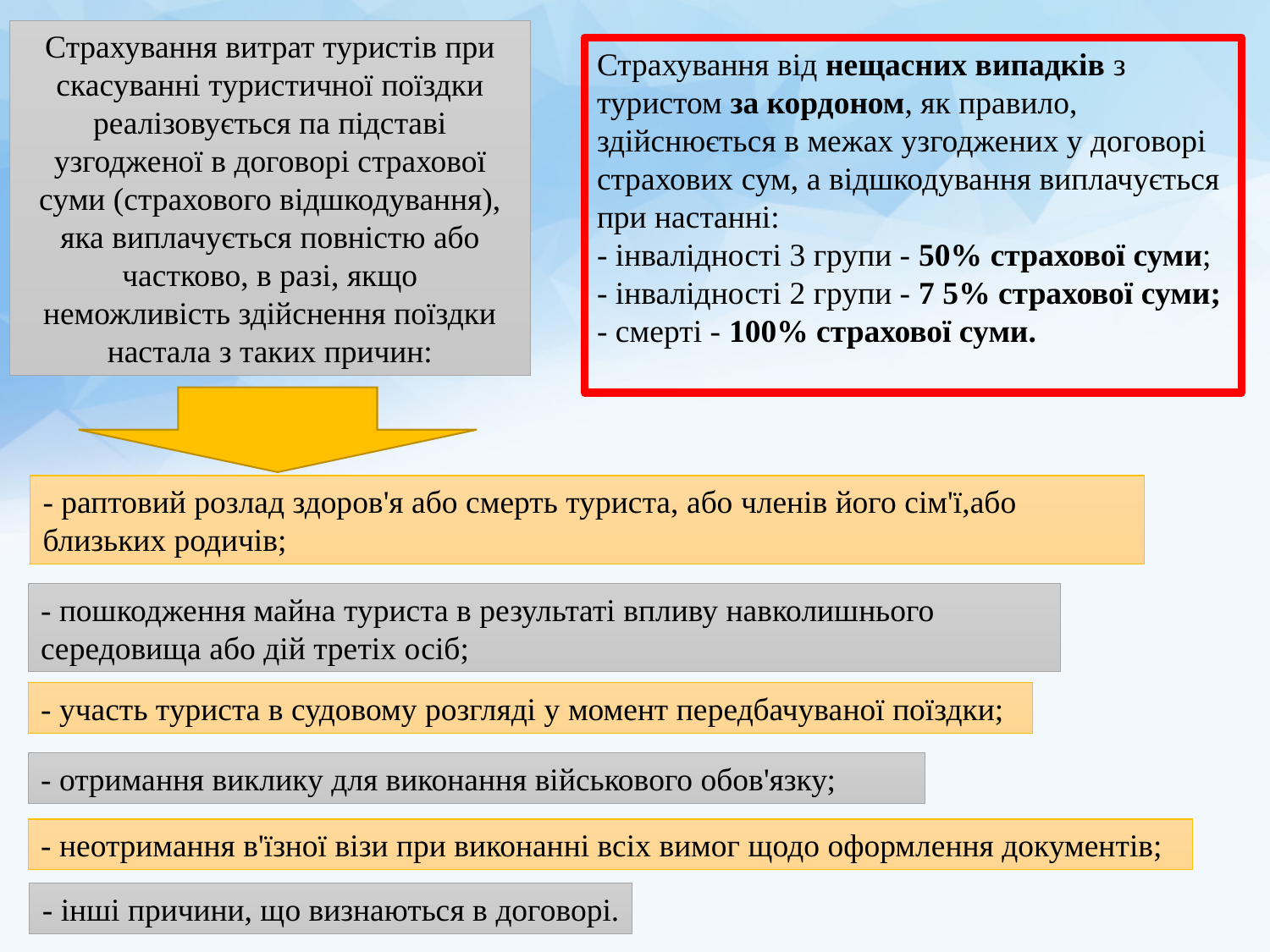

Страхування витрат туристів при скасуванні туристичної поїздки реалізовується па підставі узгодженої в договорі страхової суми (страхового відшкодування), яка виплачується повністю або частково, в разі, якщо
неможливість здійснення поїздки настала з таких причин:
Страхування від нещасних випадків з туристом за кордоном, як правило, здійснюється в межах узгоджених у договорі страхових сум, а відшкодування виплачується при настанні:
- інвалідності 3 групи - 50% страхової суми;
- інвалідності 2 групи - 7 5% страхової суми;
- смерті - 100% страхової суми.

- раптовий розлад здоров'я або смерть туриста, або членів його сім'ї,або близьких родичів;
- пошкодження майна туриста в результаті впливу навколишнього
середовища або дій третіх осіб;
- участь туриста в судовому розгляді у момент передбачуваної поїздки;
- отримання виклику для виконання військового обов'язку;
- неотримання в'їзної візи при виконанні всіх вимог щодо оформлення документів;
- інші причини, що визнаються в договорі.